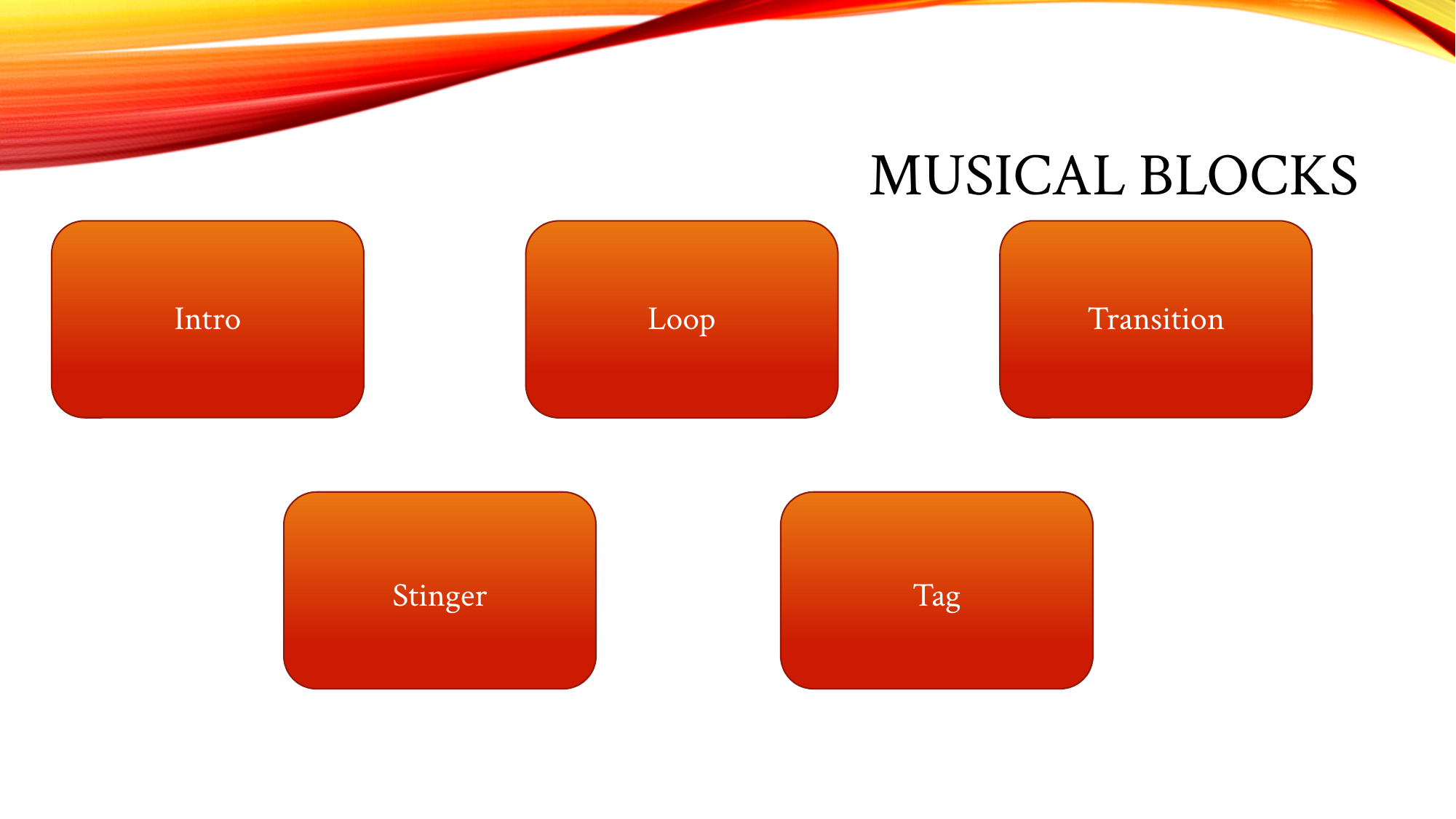

# Musical Blocks

Intro
Transition
Loop
Intro

Tag
Stinger